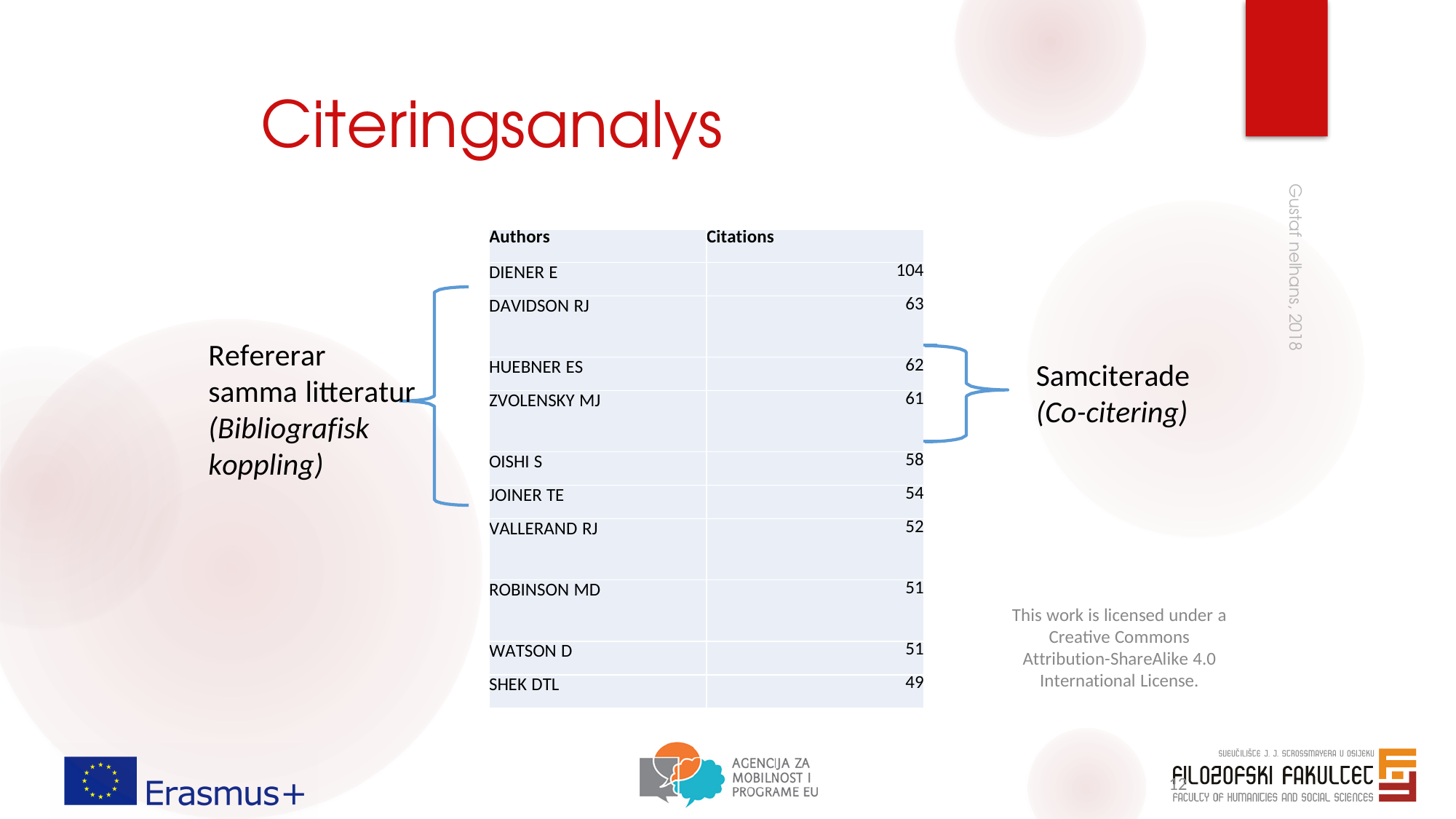

# Citeringsanalys
| Authors | Citations |  |
| --- | --- | --- |
| DIENER E | 104 |  |
| DAVIDSON RJ | 63 |  |
|  |  |  |
| HUEBNER ES | 62 |  |
| ZVOLENSKY MJ | 61 |  |
|  |  |  |
| OISHI S | 58 |  |
| JOINER TE | 54 |  |
| VALLERAND RJ | 52 |  |
| ROBINSON MD | 51 |  |
| WATSON D | 51 |  |
| SHEK DTL | 49 |  |

Refererar samma litteratur (Bibliografisk koppling)

Samciterade
(Co-citering)
Gustaf nelhans, 2018
This work is licensed under a Creative Commons Attribution-ShareAlike 4.0 International License.
12